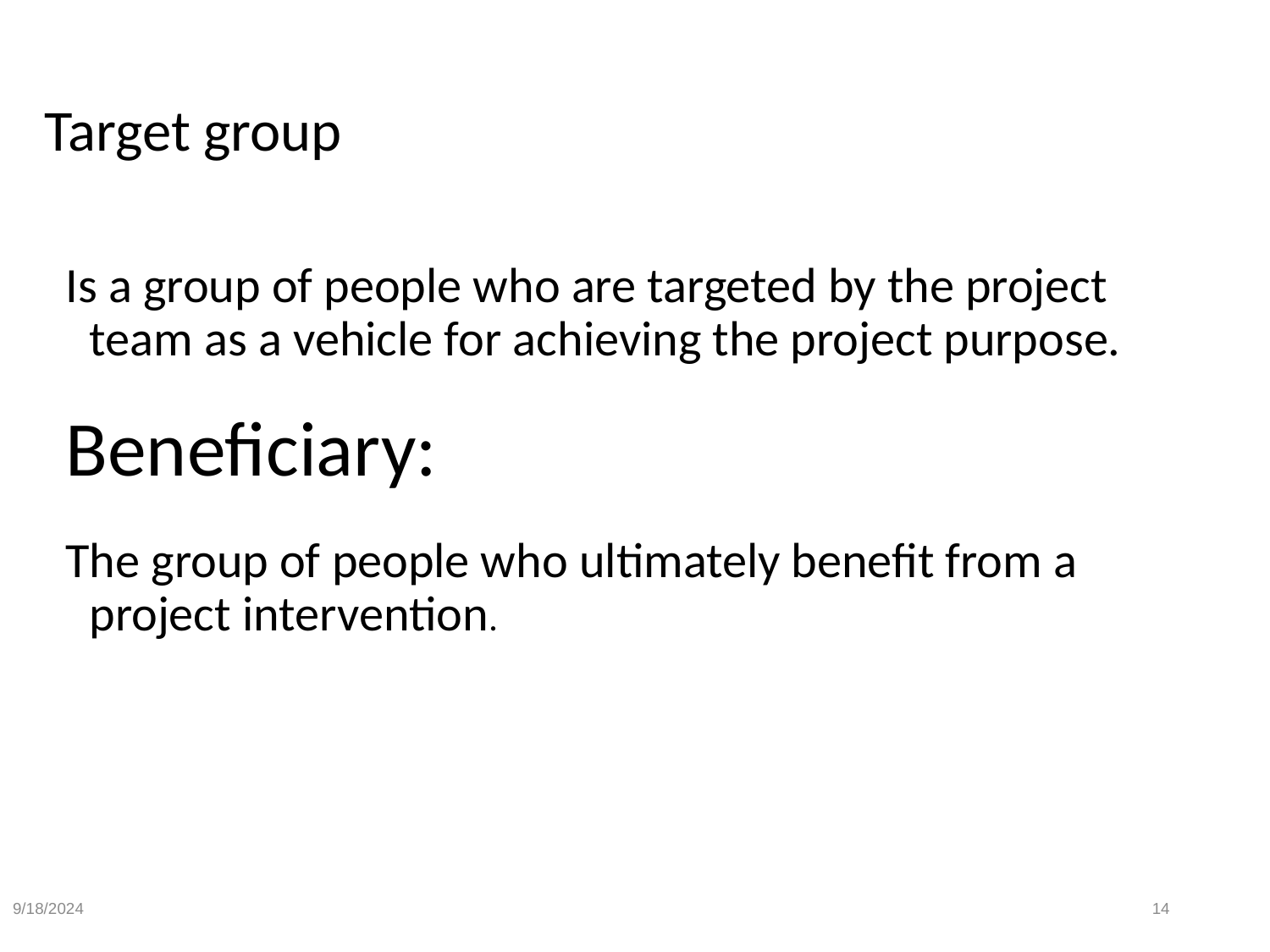

# Target group
Is a group of people who are targeted by the project team as a vehicle for achieving the project purpose.
Beneficiary:
The group of people who ultimately benefit from a project intervention.

9/18/2024
14